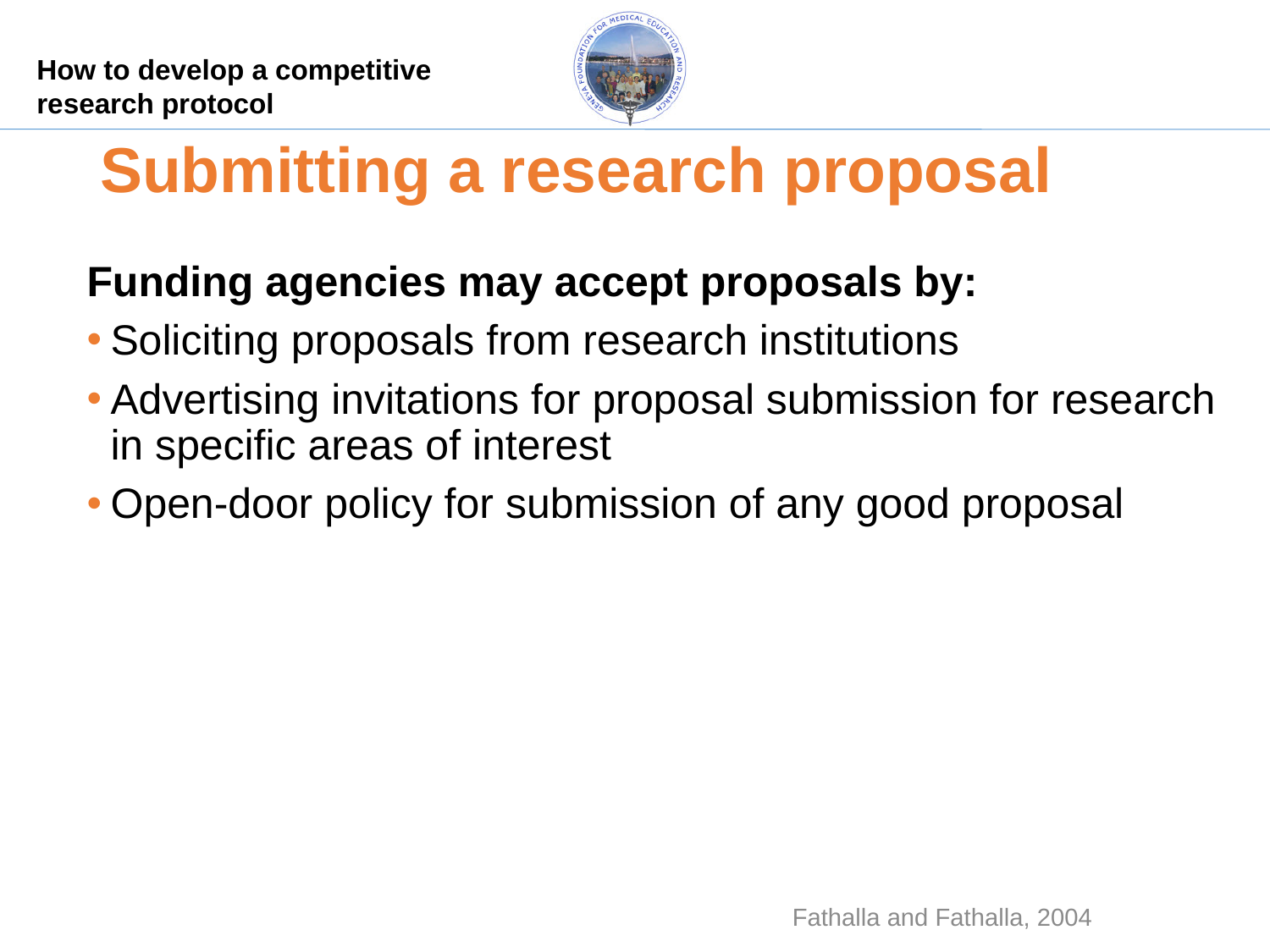

# Submitting a research proposal
Funding agencies may accept proposals by:
Soliciting proposals from research institutions
Advertising invitations for proposal submission for research in specific areas of interest
Open-door policy for submission of any good proposal

 Fathalla and Fathalla, 2004